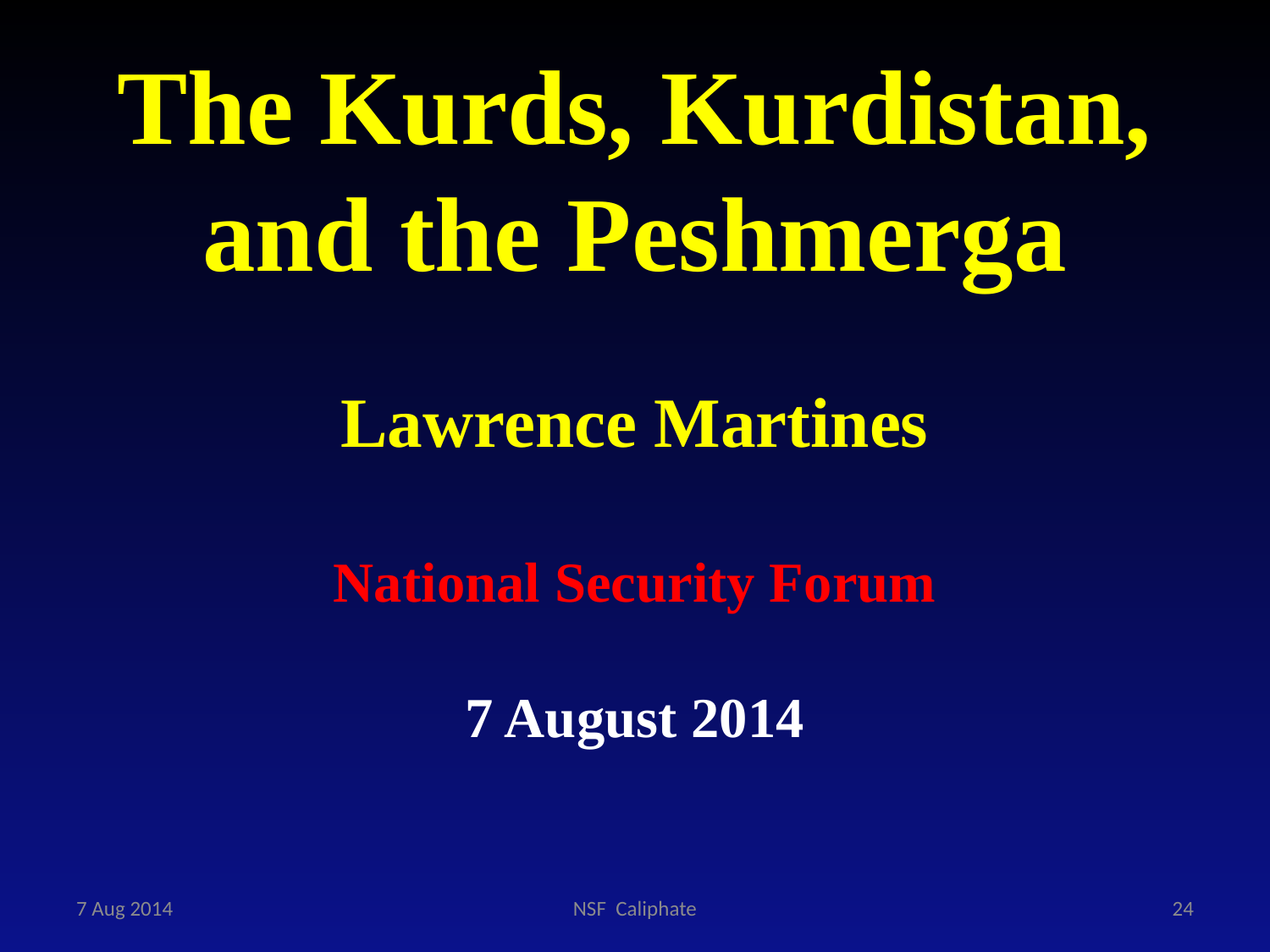

The Kurds, Kurdistan, and the Peshmerga

Lawrence Martines

National Security Forum

7 August 2014
7 Aug 2014
NSF  Caliphate
24